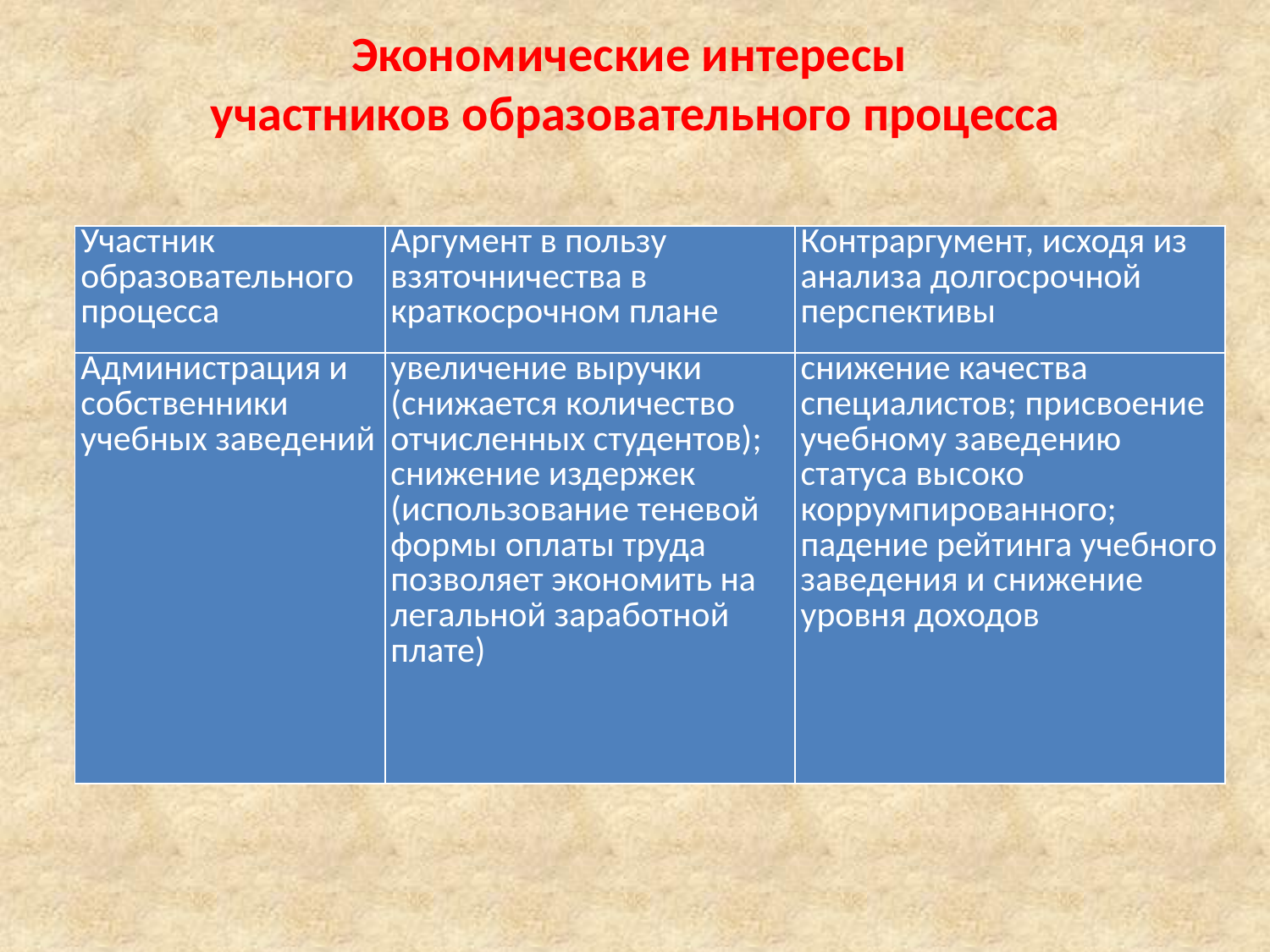

Экономические интересы
участников образовательного процесса
| Участник образовательного процесса | Аргумент в пользу взяточничества в краткосрочном плане | Контраргумент, исходя из анализа долгосрочной перспективы |
| --- | --- | --- |
| Администрация и собственники учебных заведений | увеличение выручки (снижается количество отчисленных студентов); снижение издержек (использование теневой формы оплаты труда позволяет экономить на легальной заработной плате) | снижение качества специалистов; присвоение учебному заведению статуса высоко коррумпированного; падение рейтинга учебного заведения и снижение уровня доходов |